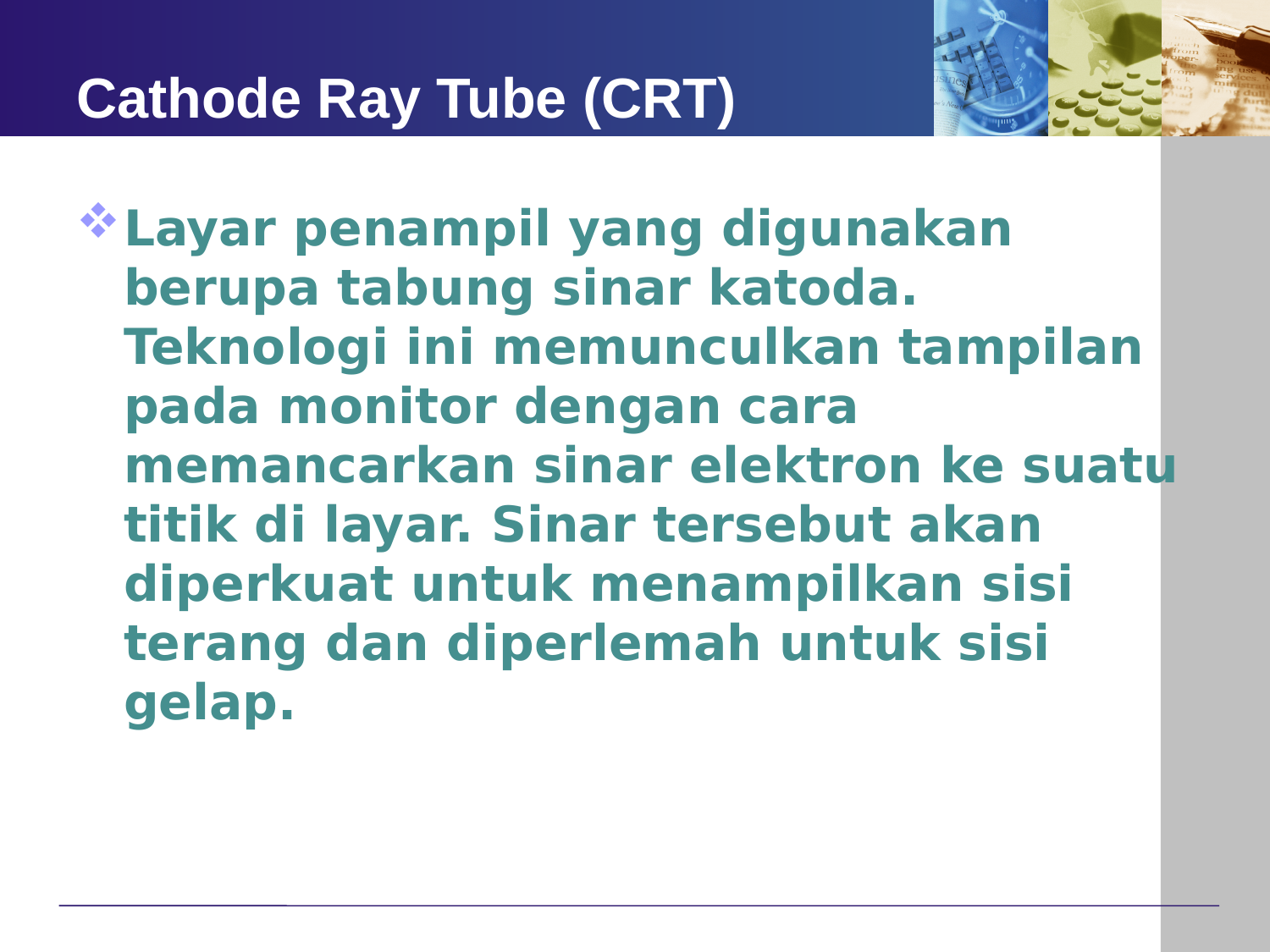

# Cathode Ray Tube (CRT)
Layar penampil yang digunakan berupa tabung sinar katoda. Teknologi ini memunculkan tampilan pada monitor dengan cara memancarkan sinar elektron ke suatu titik di layar. Sinar tersebut akan diperkuat untuk menampilkan sisi terang dan diperlemah untuk sisi gelap.